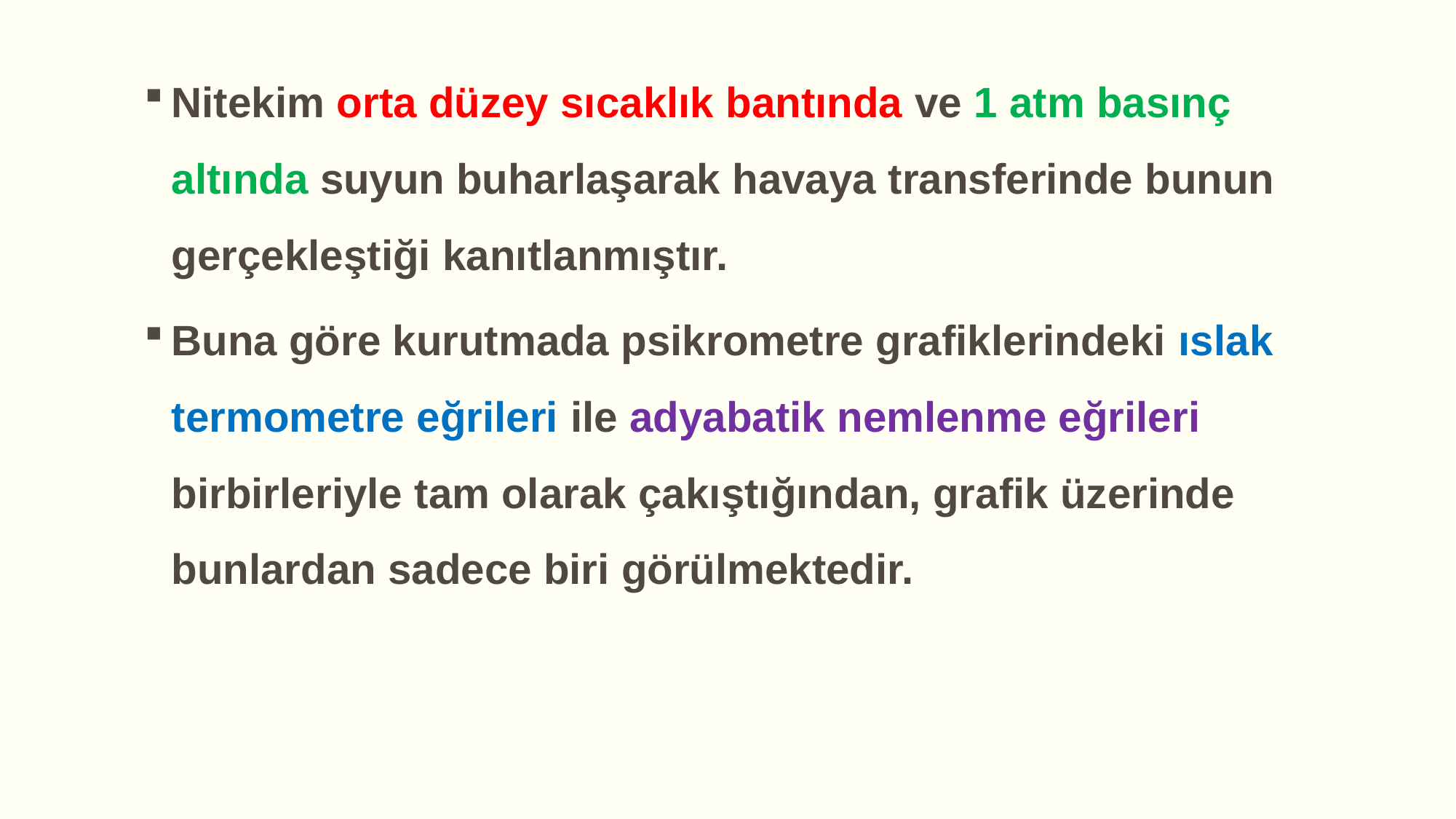

Nitekim orta düzey sıcaklık bantında ve 1 atm basınç altında suyun buharlaşarak havaya transferinde bunun gerçekleştiği kanıtlanmıştır.
Buna göre kurutmada psikrometre grafiklerindeki ıslak termometre eğrileri ile adyabatik nemlenme eğrileri birbirleriyle tam olarak çakıştığından, grafik üzerinde bunlardan sadece biri görülmektedir.